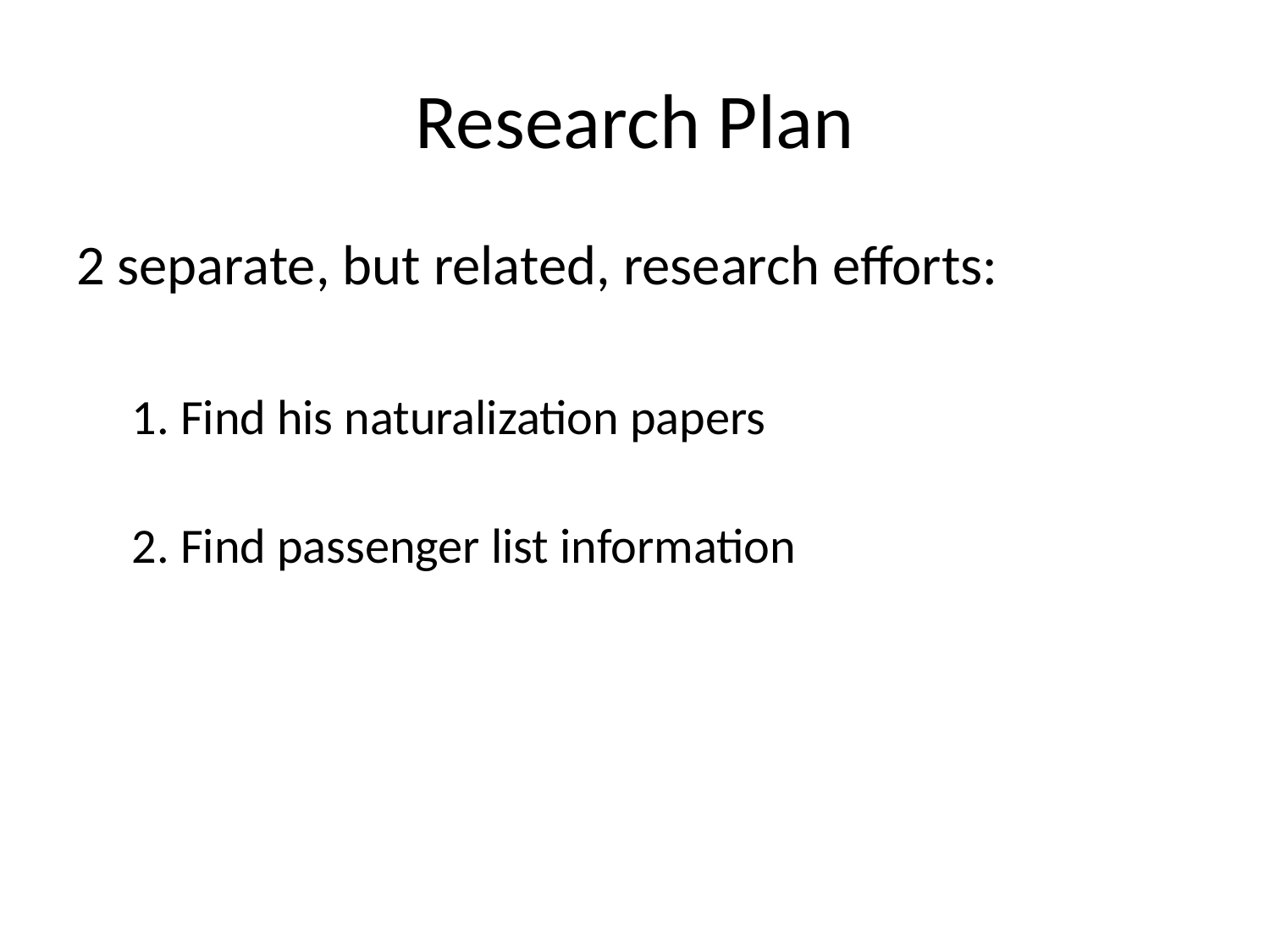

# Research Plan
2 separate, but related, research efforts:

1. Find his naturalization papers
2. Find passenger list information